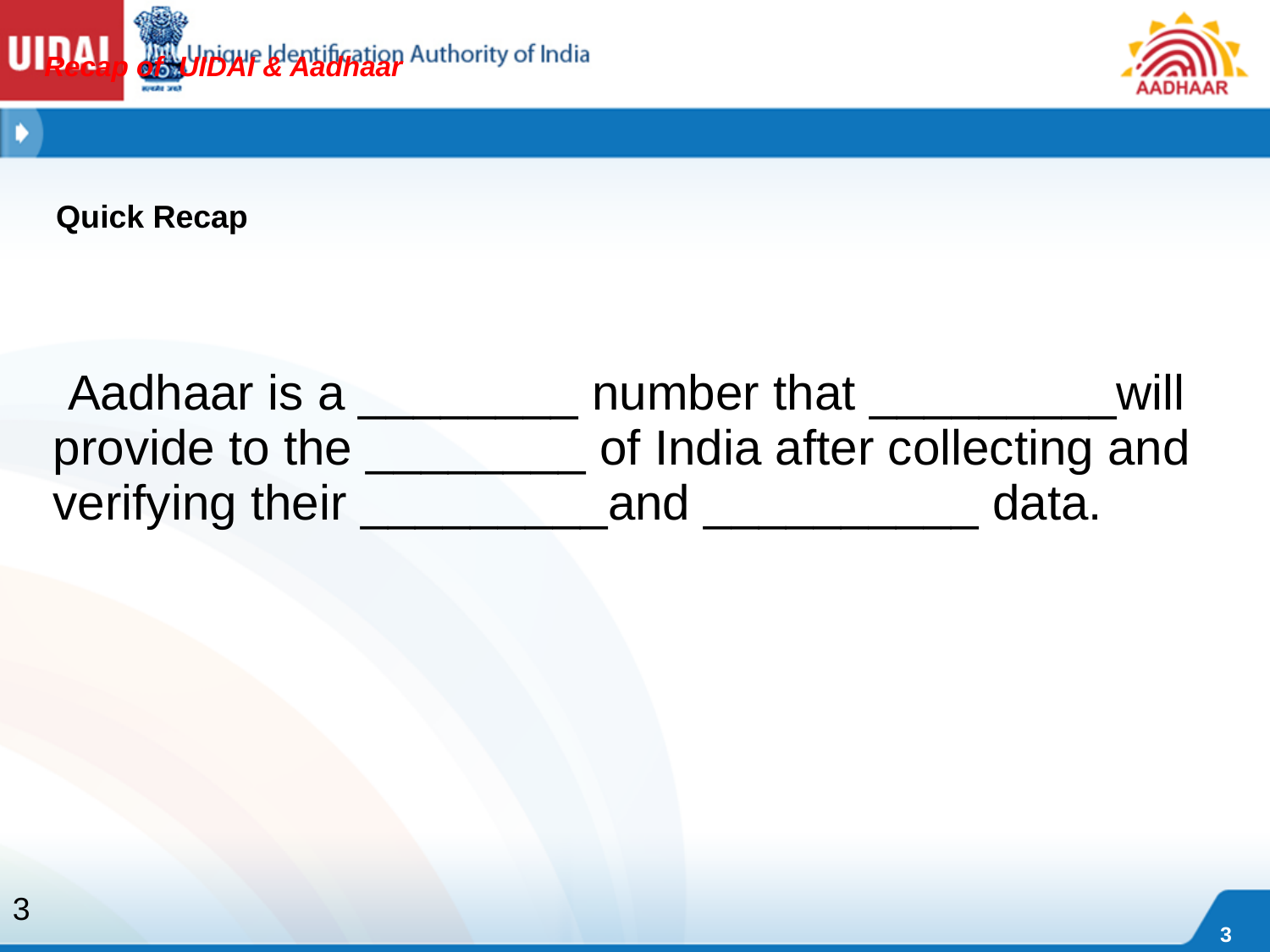

Recap of  UIDAI & Aadhaar
Quick Recap
    Aadhaar is a ________ number that _________will provide to the ________ of India after collecting and verifying their _________and __________ data.

3